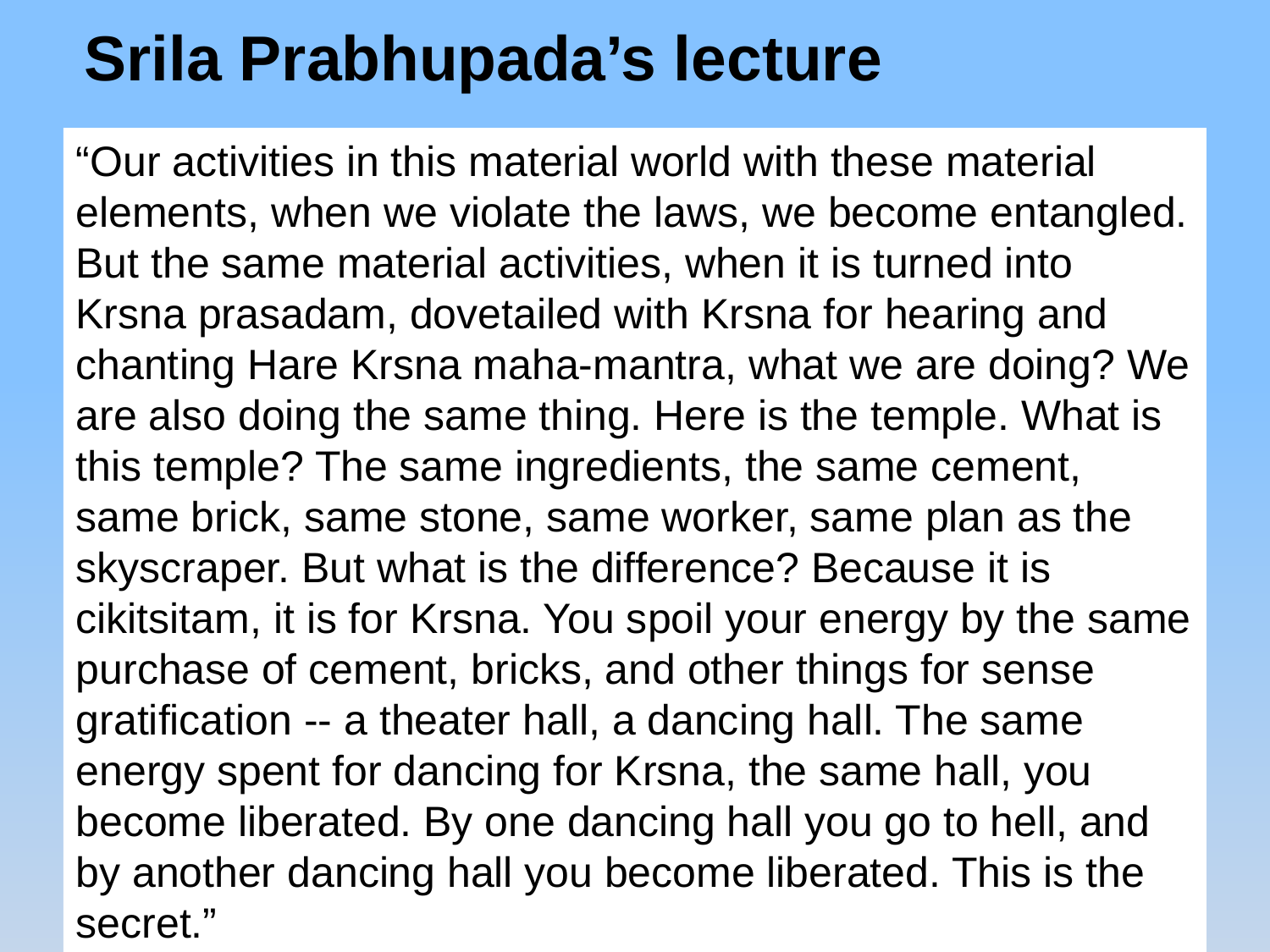

Srila Prabhupada’s lecture
“Our activities in this material world with these material elements, when we violate the laws, we become entangled. But the same material activities, when it is turned into Krsna prasadam, dovetailed with Krsna for hearing and chanting Hare Krsna maha-mantra, what we are doing? We are also doing the same thing. Here is the temple. What is this temple? The same ingredients, the same cement, same brick, same stone, same worker, same plan as the skyscraper. But what is the difference? Because it is cikitsitam, it is for Krsna. You spoil your energy by the same purchase of cement, bricks, and other things for sense gratification -- a theater hall, a dancing hall. The same energy spent for dancing for Krsna, the same hall, you become liberated. By one dancing hall you go to hell, and by another dancing hall you become liberated. This is the secret.”